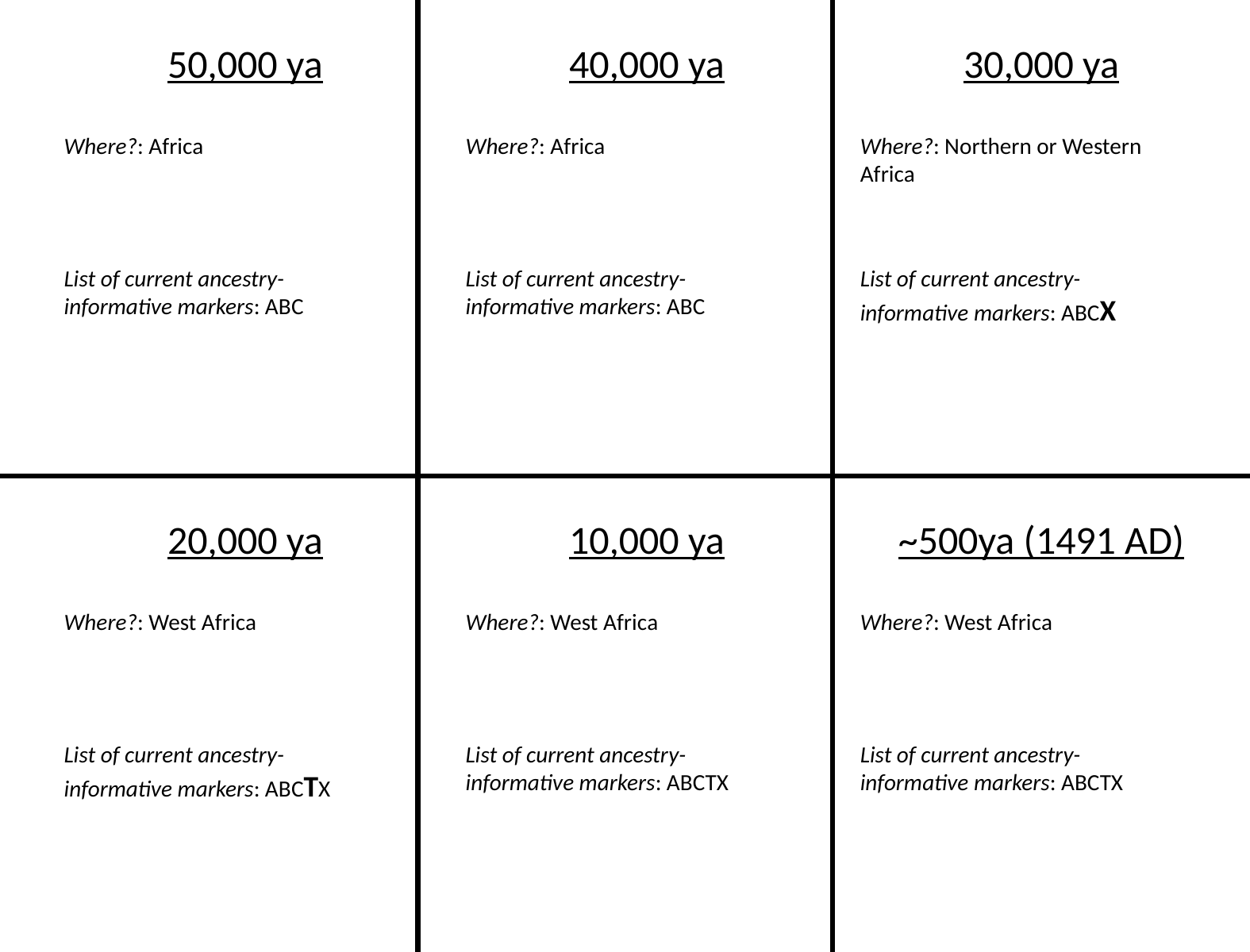

50,000 ya
40,000 ya
30,000 ya
Where?: Africa
Where?: Africa
Where?: Northern or Western Africa
List of current ancestry-informative markers: ABC
List of current ancestry-informative markers: ABC
List of current ancestry-informative markers: ABCX
20,000 ya
10,000 ya
~500ya (1491 AD)
Where?: West Africa
Where?: West Africa
Where?: West Africa
List of current ancestry-informative markers: ABCTX
List of current ancestry-informative markers: ABCTX
List of current ancestry-informative markers: ABCTX